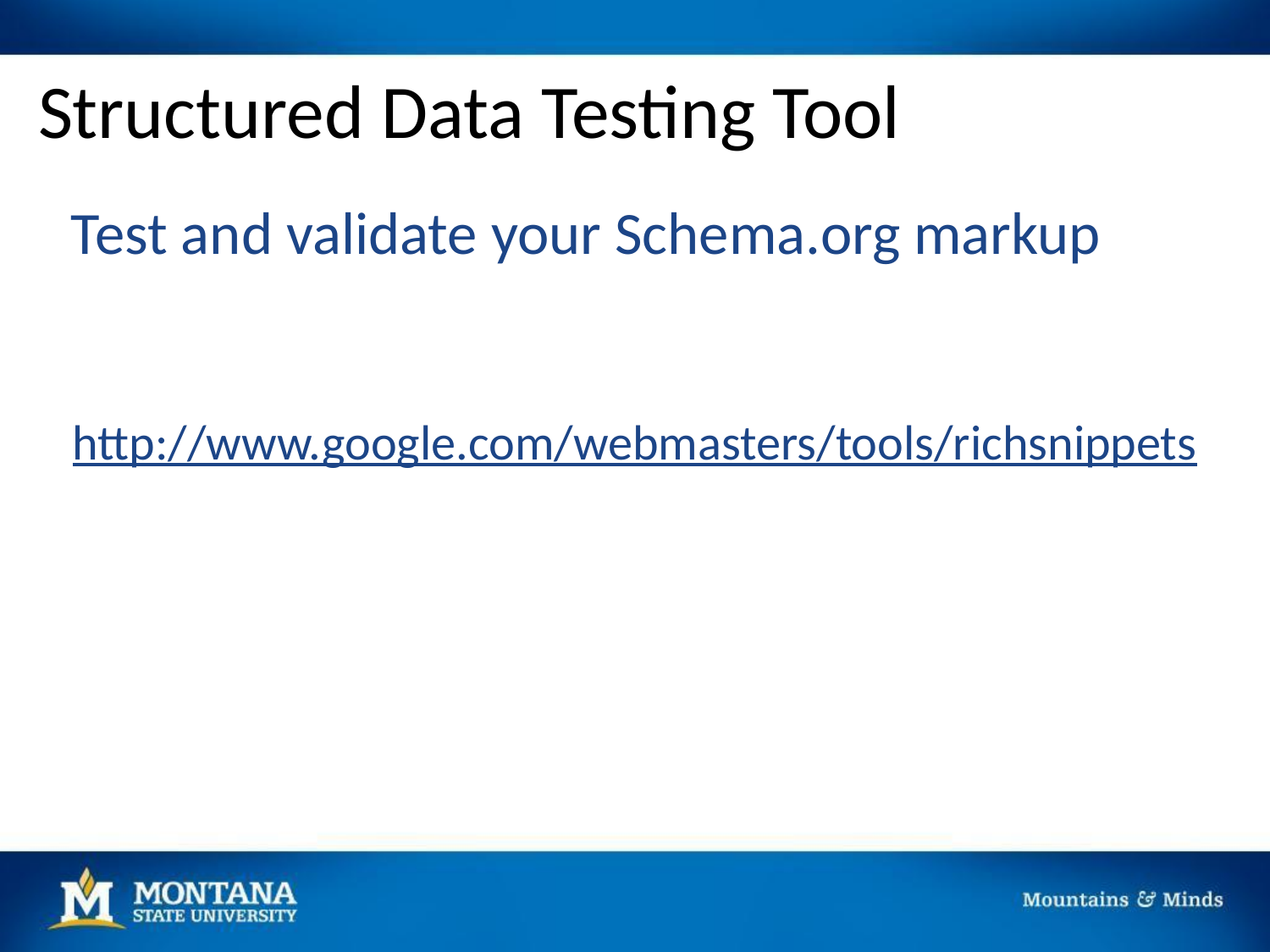

# Structured Data Testing Tool
Test and validate your Schema.org markup

http://www.google.com/webmasters/tools/richsnippets